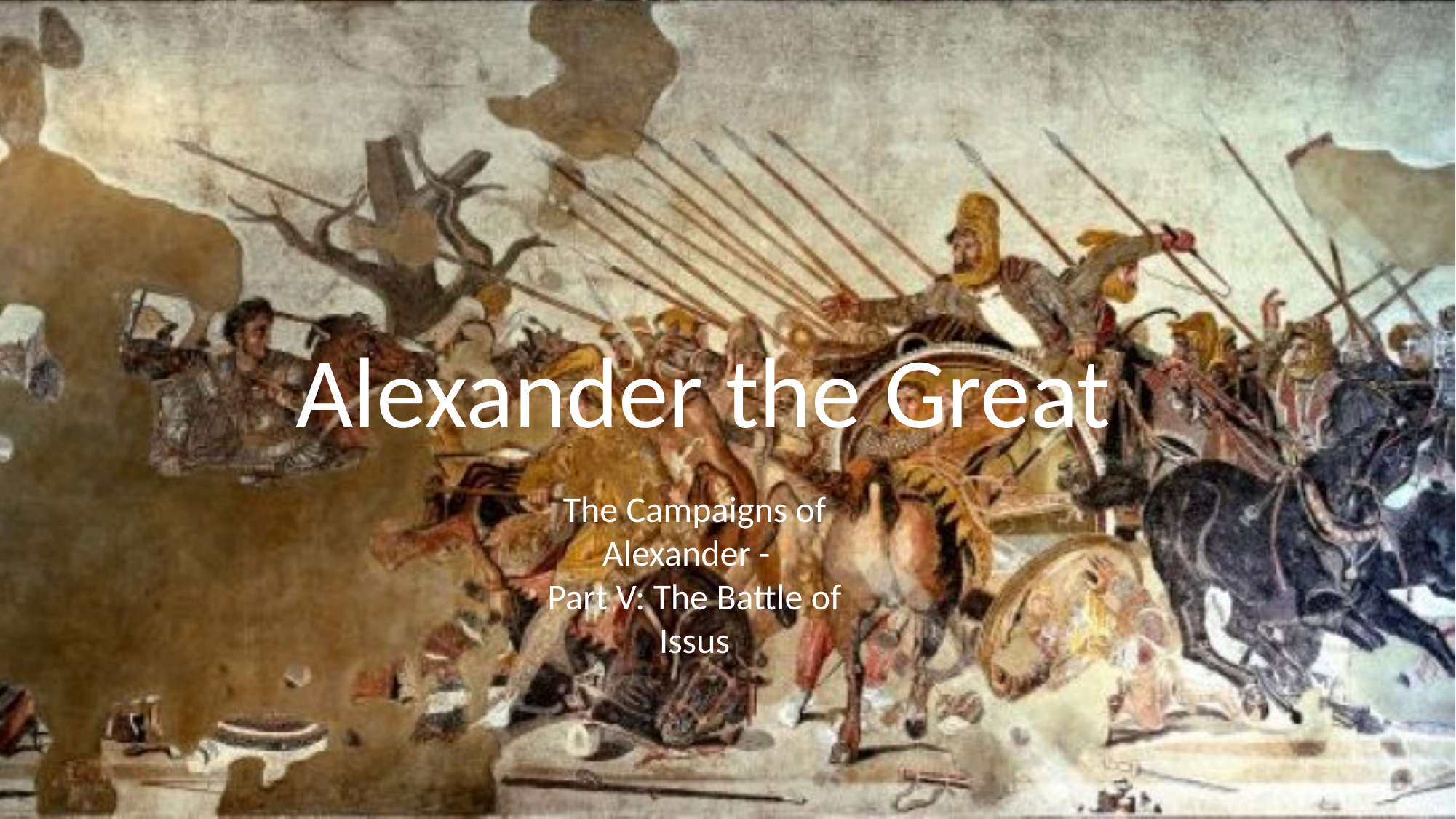

# Alexander the Great
The Campaigns of Alexander -
Part V: The Battle of Issus